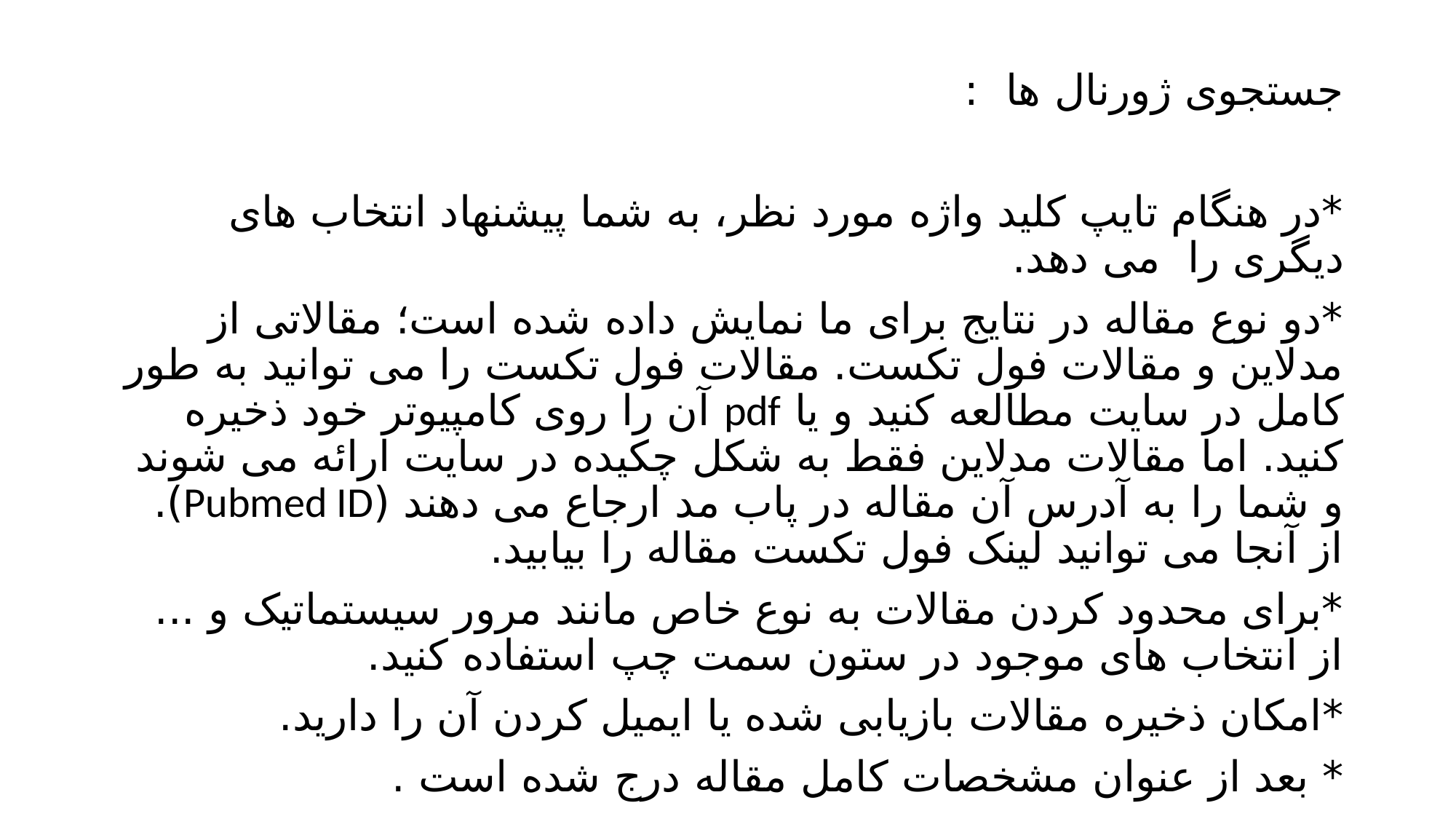

جستجوی ژورنال ها  :

*در هنگام تایپ کلید واژه مورد نظر، به شما پیشنهاد انتخاب های دیگری را  می دهد.
*دو نوع مقاله در نتایج برای ما نمایش داده شده است؛ مقالاتی از مدلاین و مقالات فول تکست. مقالات فول تکست را می توانید به طور کامل در سایت مطالعه کنید و یا pdf آن را روی کامپیوتر خود ذخیره کنید. اما مقالات مدلاین فقط به شکل چکیده در سایت ارائه می شوند و شما را به آدرس آن مقاله در پاب مد ارجاع می دهند (Pubmed ID). از آنجا می توانید لینک فول تکست مقاله را بیابید.
*برای محدود کردن مقالات به نوع خاص مانند مرور سیستماتیک و ... از انتخاب های موجود در ستون سمت چپ استفاده کنید.
*امکان ذخیره مقالات بازیابی شده یا ایمیل کردن آن را دارید.
* بعد از عنوان مشخصات کامل مقاله درج شده است .